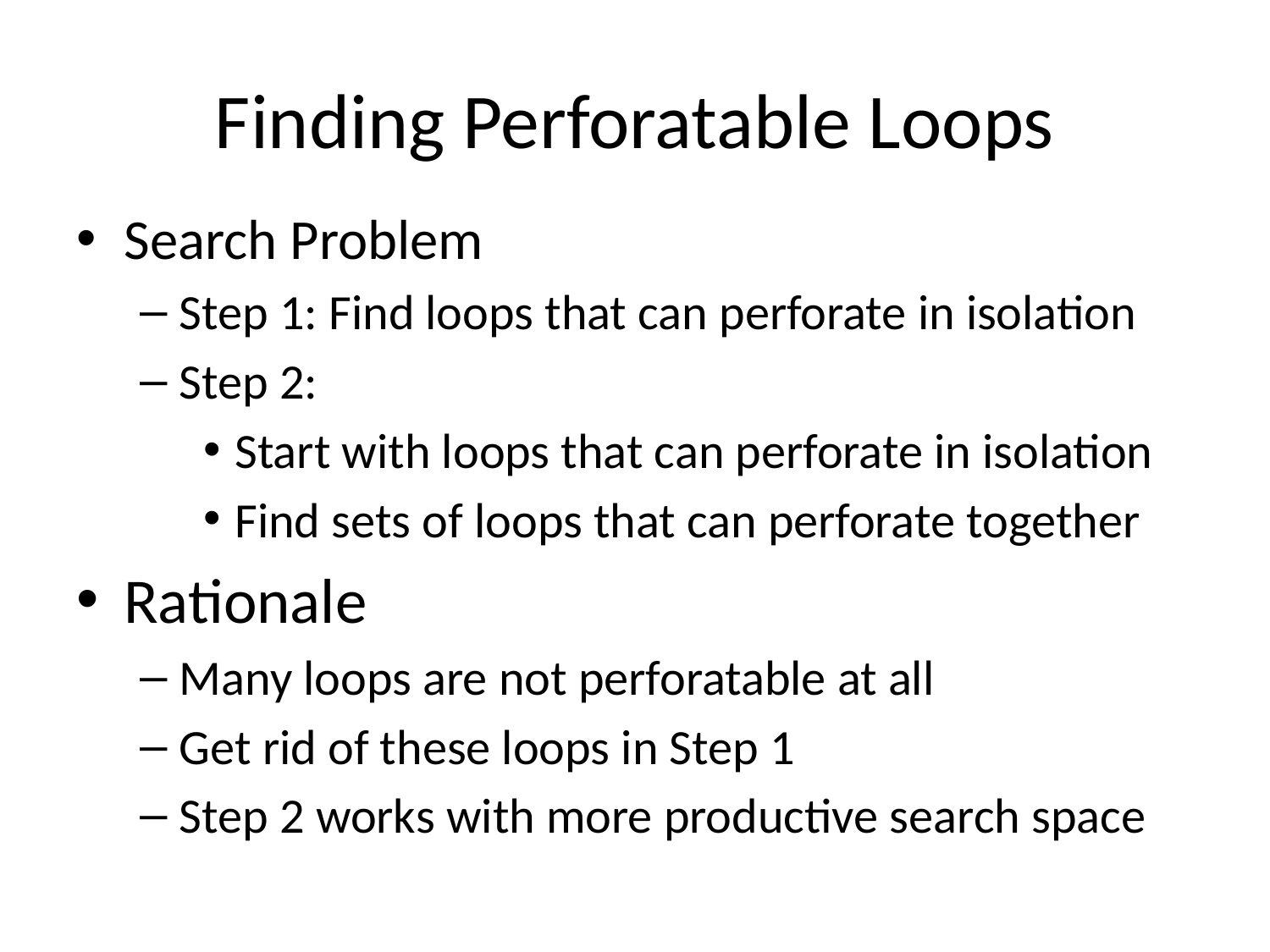

# Finding Perforatable Loops
Search Problem
Step 1: Find loops that can perforate in isolation
Step 2:
Start with loops that can perforate in isolation
Find sets of loops that can perforate together
Rationale
Many loops are not perforatable at all
Get rid of these loops in Step 1
Step 2 works with more productive search space